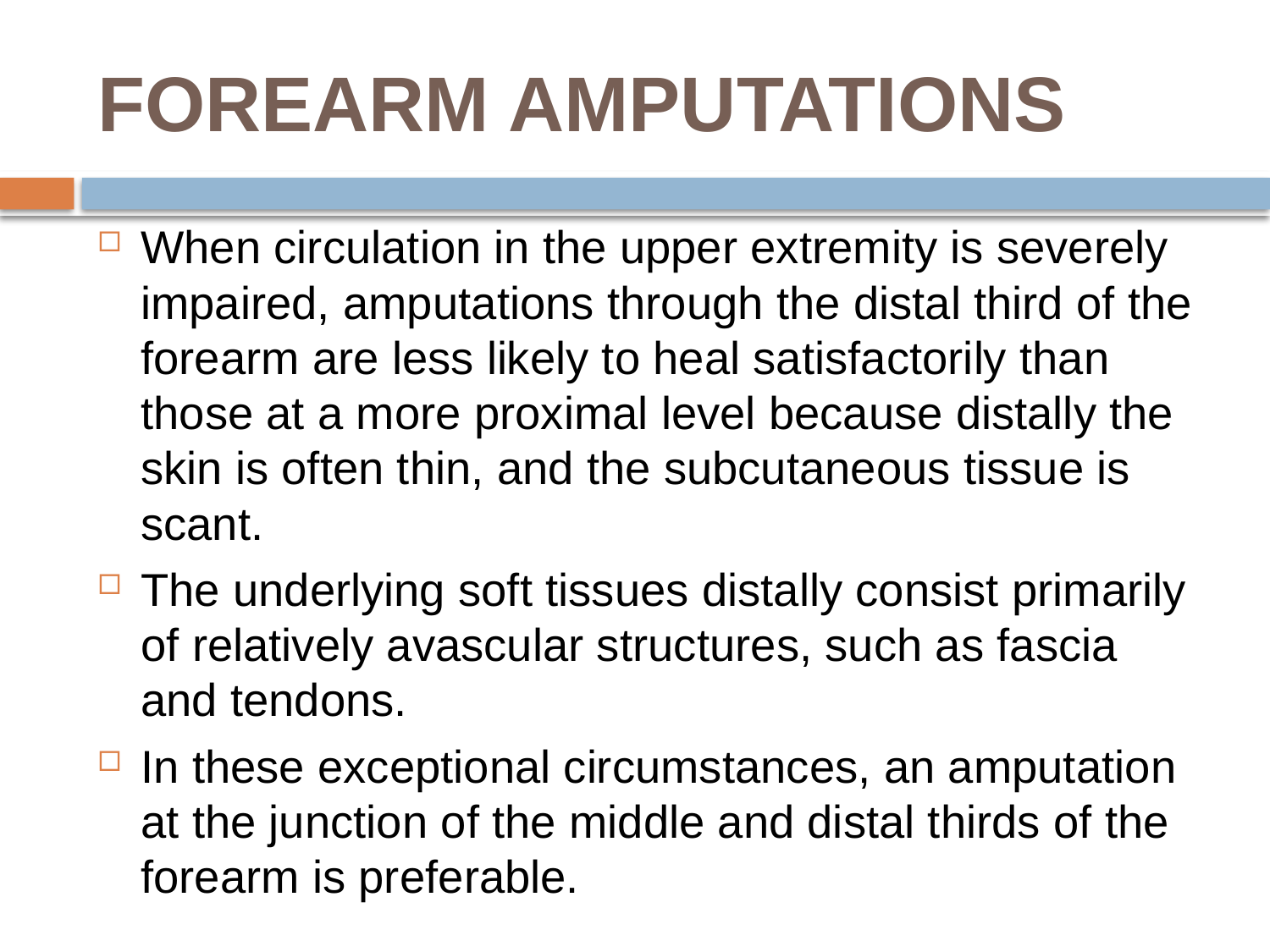

# FOREARM AMPUTATIONS
When circulation in the upper extremity is severely impaired, amputations through the distal third of the forearm are less likely to heal satisfactorily than those at a more proximal level because distally the skin is often thin, and the subcutaneous tissue is scant.
The underlying soft tissues distally consist primarily of relatively avascular structures, such as fascia and tendons.
In these exceptional circumstances, an amputation at the junction of the middle and distal thirds of the forearm is preferable.